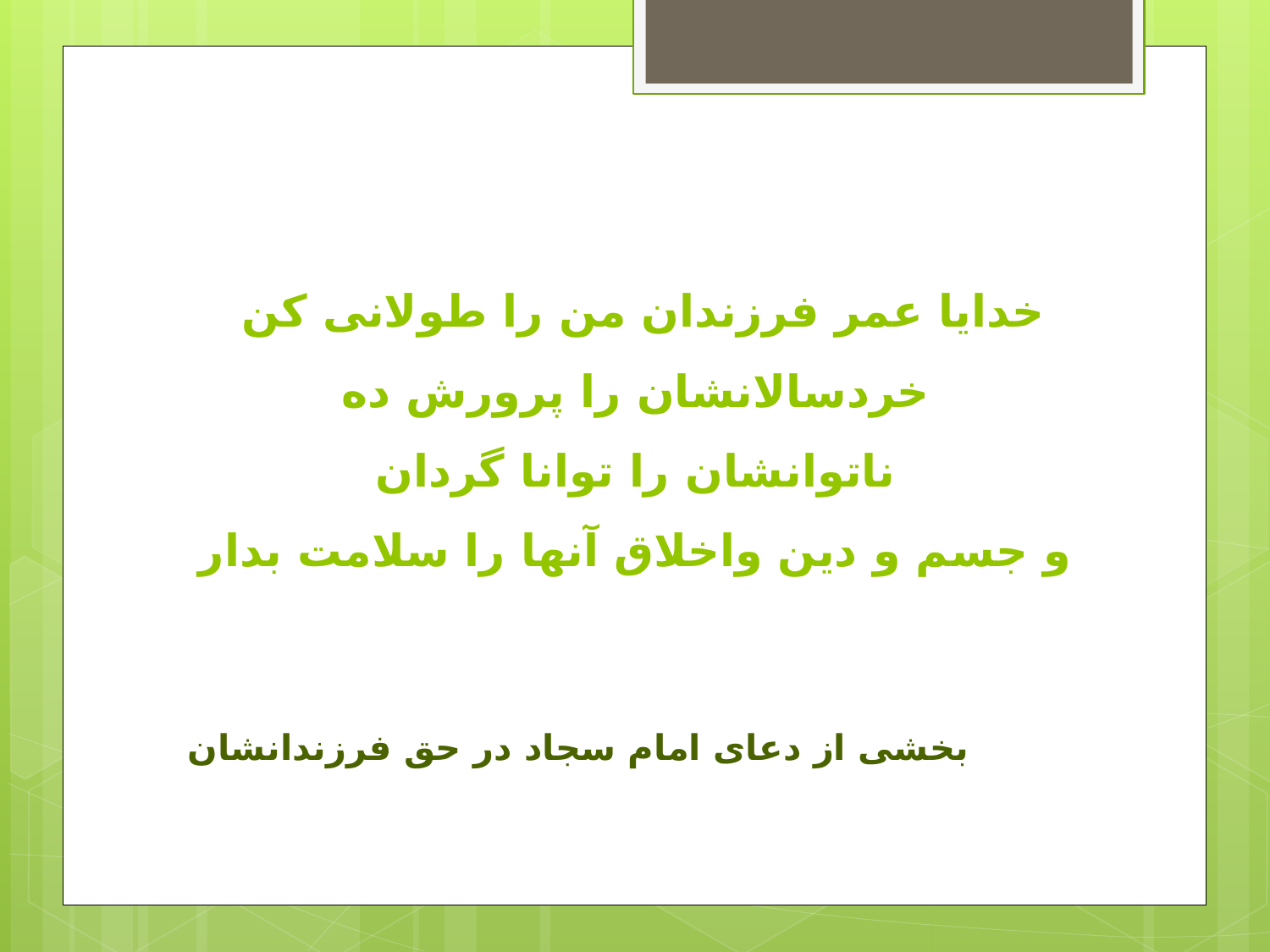

# خدایا عمر فرزندان من را طولانی کن خردسالانشان را پرورش ده ناتوانشان را توانا گردان و جسم و دین واخلاق آنها را سلامت بدار
بخشی از دعای امام سجاد در حق فرزندانشان